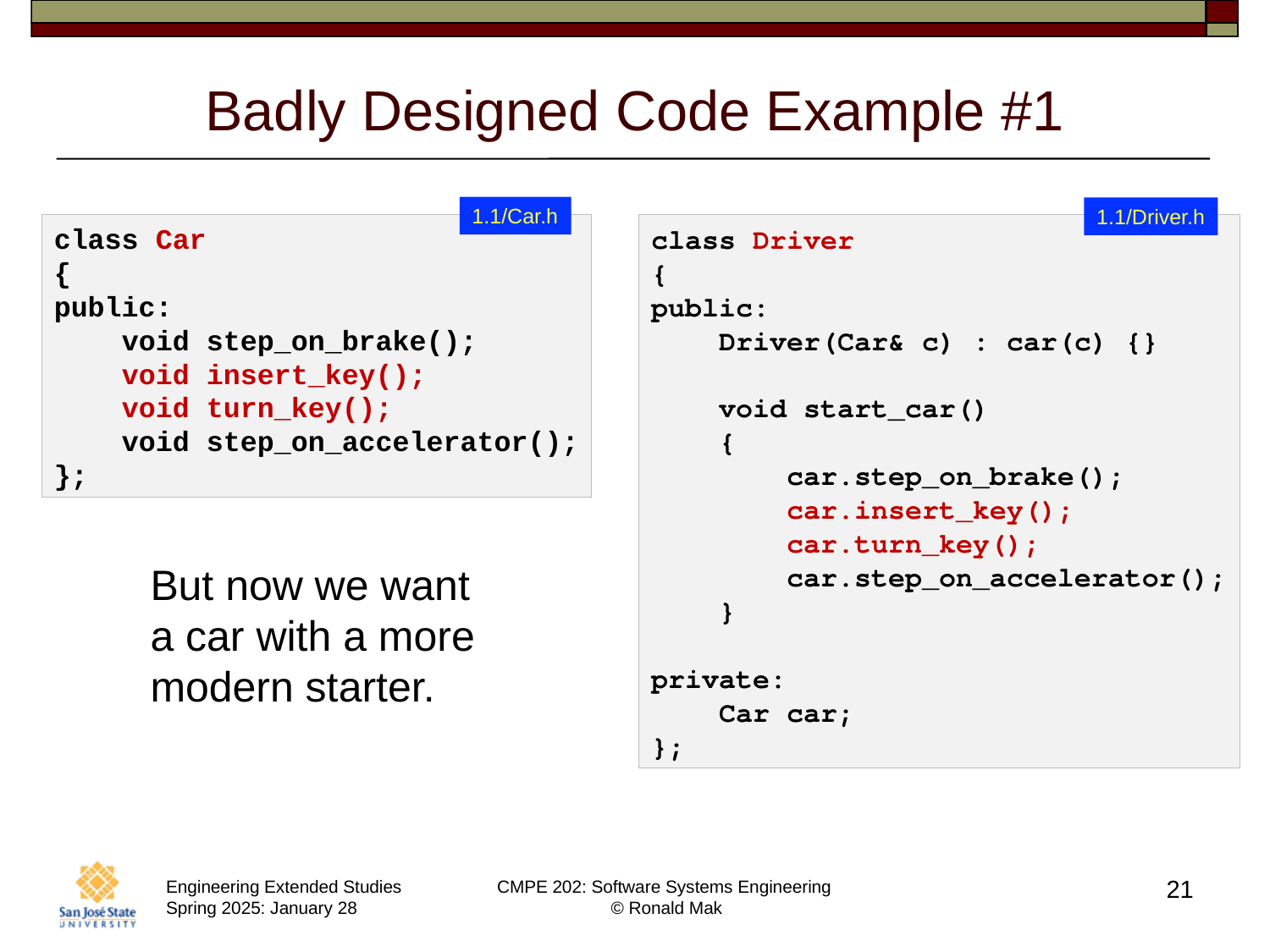

# Badly Designed Code Example #1
1.1/Car.h
1.1/Driver.h
class Car
{
public:
    void step_on_brake();
    void insert_key();
    void turn_key();
    void step_on_accelerator();
};
class Driver
{
public:
    Driver(Car& c) : car(c) {}

    void start_car()
    {
        car.step_on_brake();
        car.insert_key();
        car.turn_key();
        car.step_on_accelerator();
    }

private:
    Car car;
};
But now we want a car with a more modern starter.
21